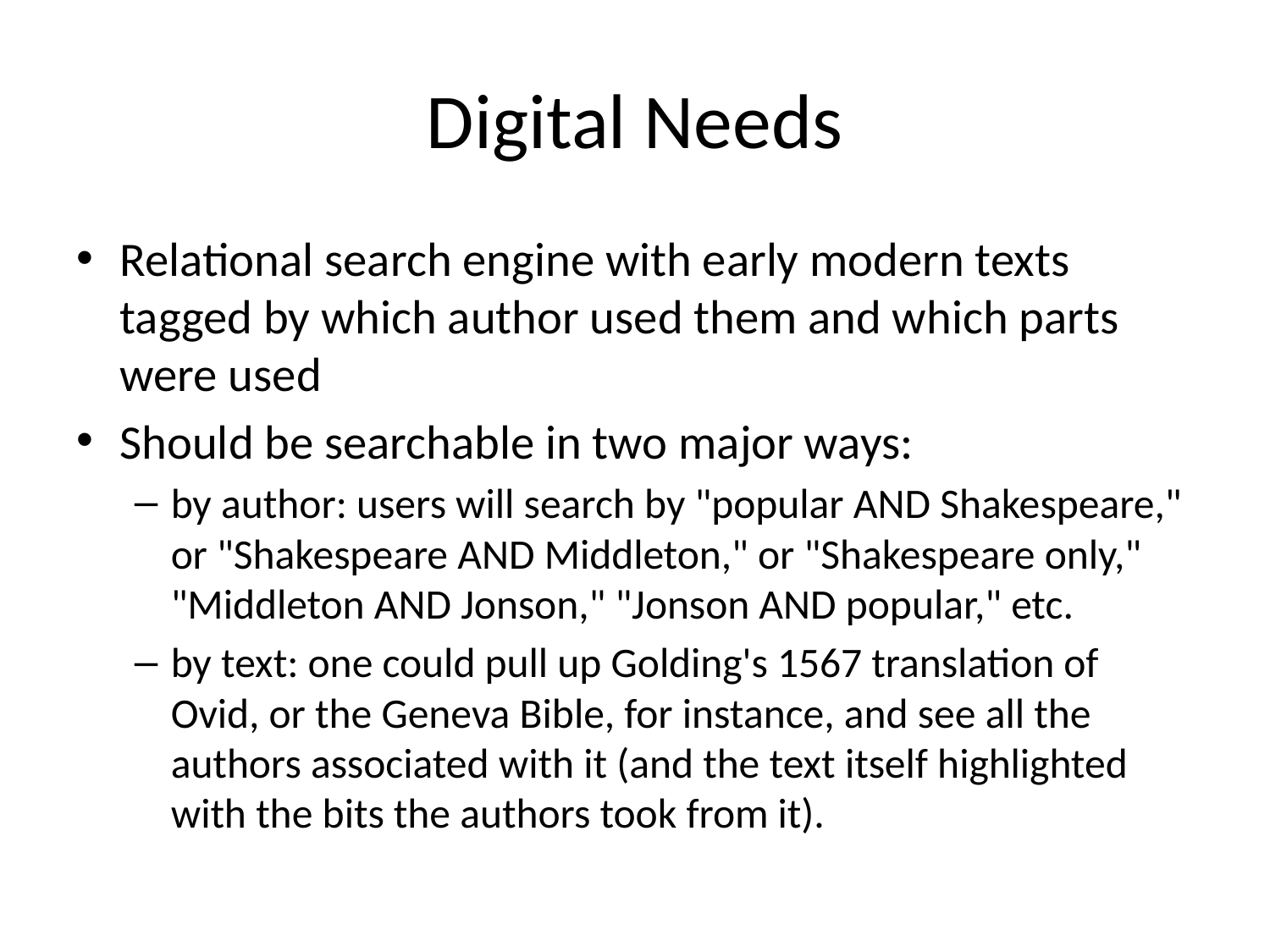

# Digital Needs
Relational search engine with early modern texts tagged by which author used them and which parts were used
Should be searchable in two major ways:
by author: users will search by "popular AND Shakespeare," or "Shakespeare AND Middleton," or "Shakespeare only," "Middleton AND Jonson," "Jonson AND popular," etc.
by text: one could pull up Golding's 1567 translation of Ovid, or the Geneva Bible, for instance, and see all the authors associated with it (and the text itself highlighted with the bits the authors took from it).